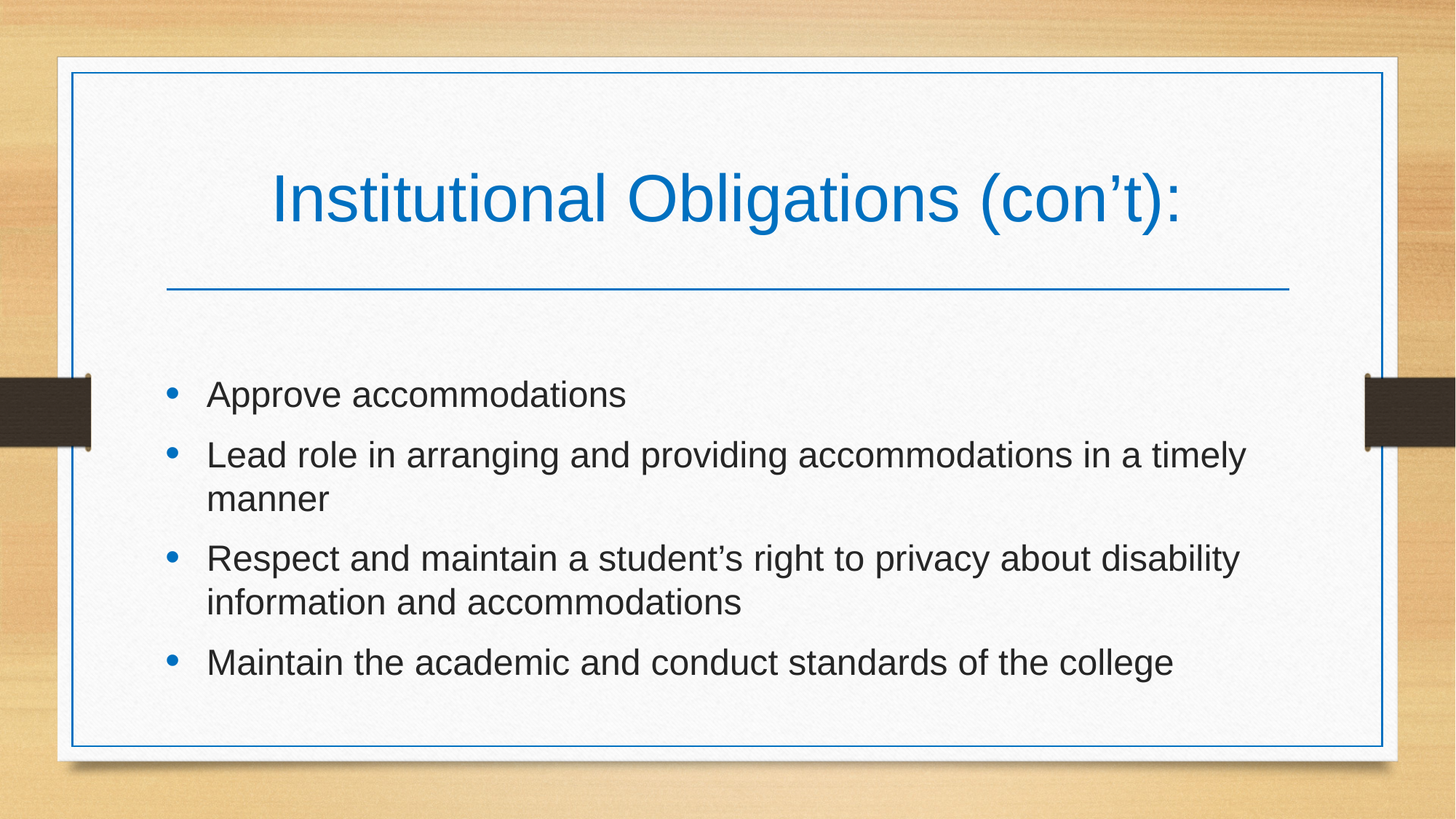

# Institutional Obligations (con’t):

Approve accommodations
Lead role in arranging and providing accommodations in a timely manner
Respect and maintain a student’s right to privacy about disability information and accommodations
Maintain the academic and conduct standards of the college